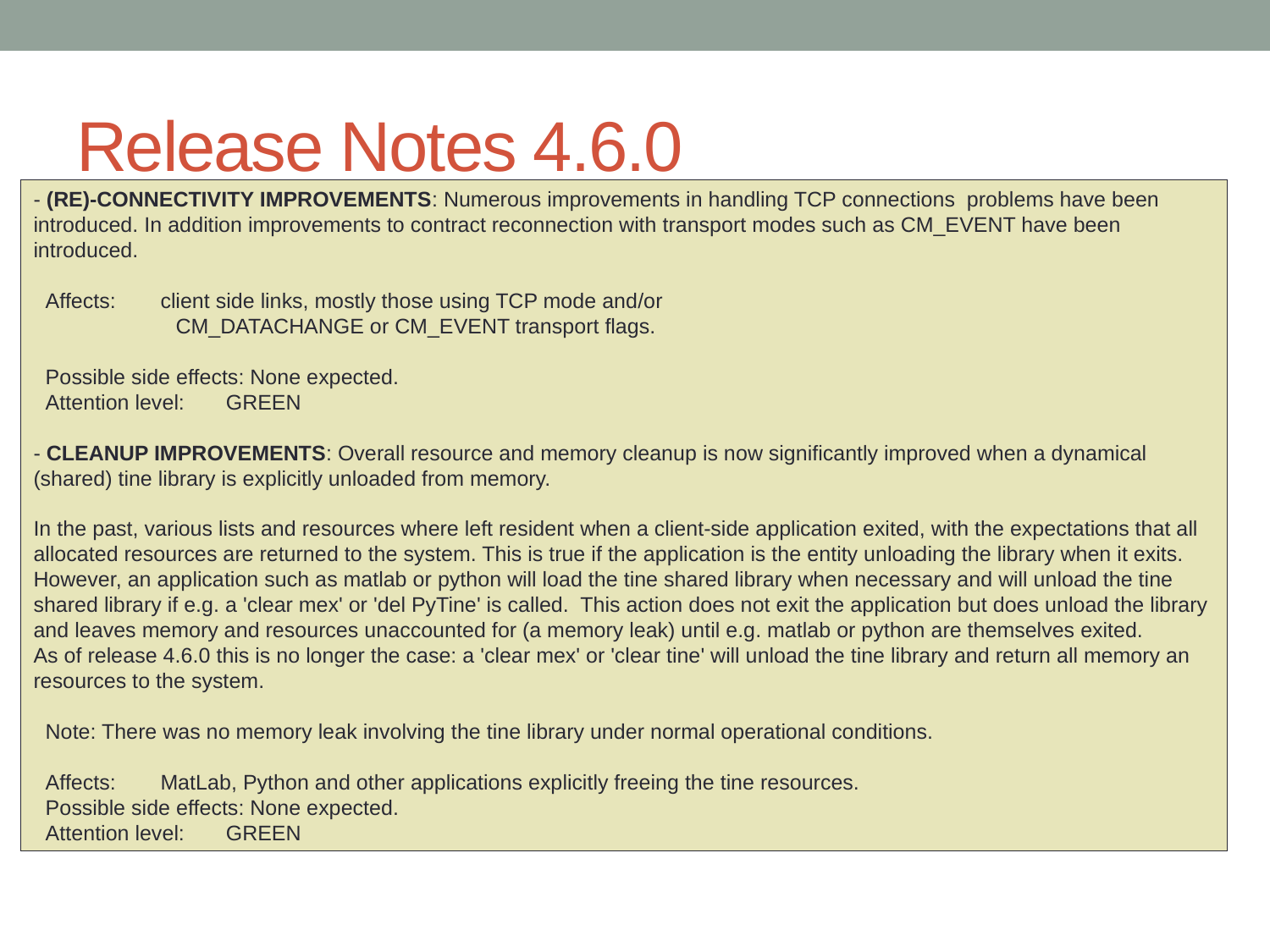

# Release Notes 4.6.0
- (RE)-CONNECTIVITY IMPROVEMENTS: Numerous improvements in handling TCP connections  problems have been introduced. In addition improvements to contract reconnection with transport modes such as CM_EVENT have been introduced.

  Affects:	client side links, mostly those using TCP mode and/or
                        CM_DATACHANGE or CM_EVENT transport flags.

  Possible side effects: None expected.
  Attention level:       GREEN

- CLEANUP IMPROVEMENTS: Overall resource and memory cleanup is now significantly improved when a dynamical (shared) tine library is explicitly unloaded from memory.

In the past, various lists and resources where left resident when a client-side application exited, with the expectations that all allocated resources are returned to the system. This is true if the application is the entity unloading the library when it exits.  However, an application such as matlab or python will load the tine shared library when necessary and will unload the tine shared library if e.g. a 'clear mex' or 'del PyTine' is called.  This action does not exit the application but does unload the library and leaves memory and resources unaccounted for (a memory leak) until e.g. matlab or python are themselves exited.
As of release 4.6.0 this is no longer the case: a 'clear mex' or 'clear tine' will unload the tine library and return all memory an resources to the system.

  Note: There was no memory leak involving the tine library under normal operational conditions.

  Affects:	MatLab, Python and other applications explicitly freeing the tine resources.
  Possible side effects: None expected.
  Attention level:       GREEN